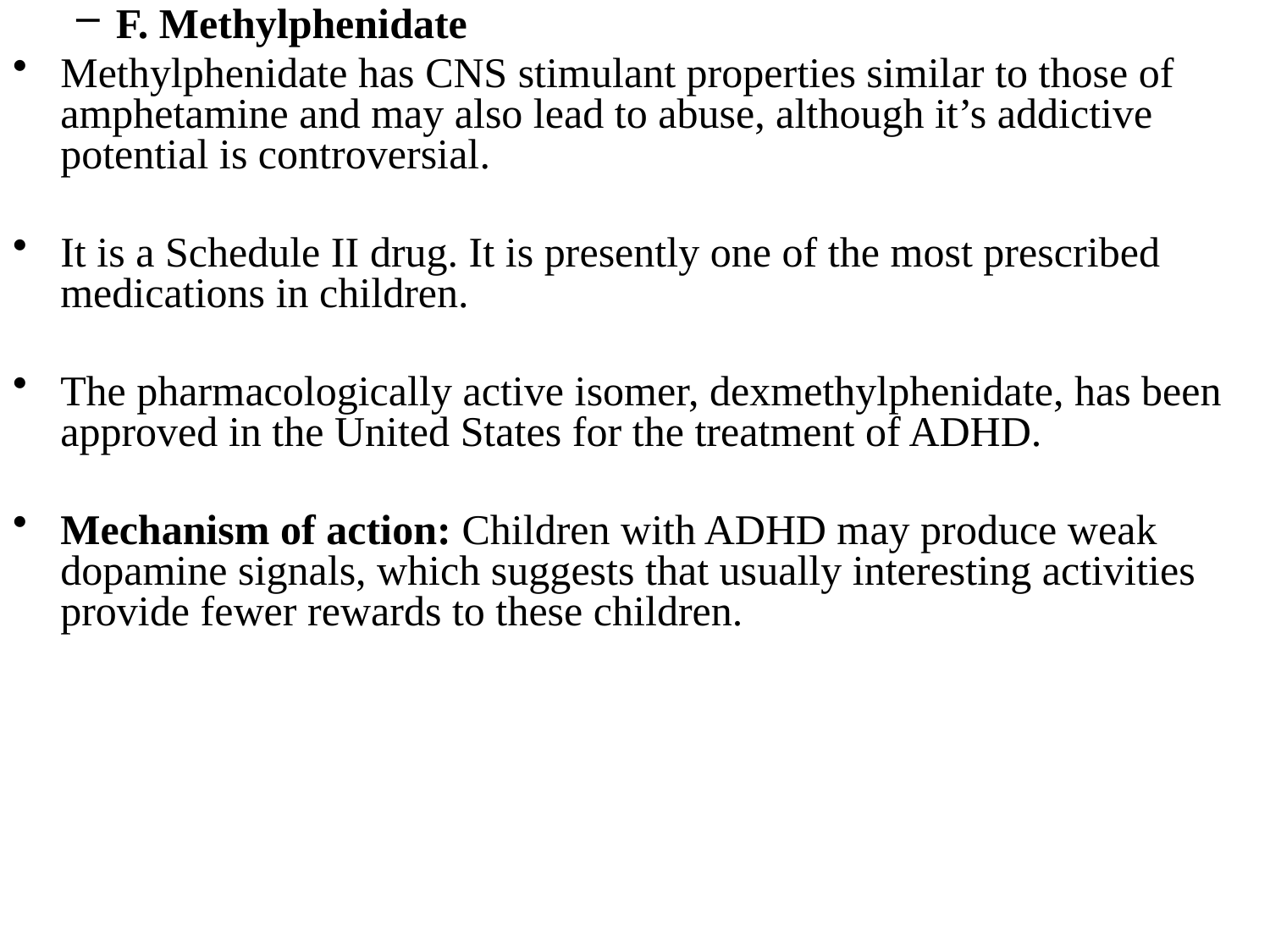

F. Methylphenidate
Methylphenidate has CNS stimulant properties similar to those of amphetamine and may also lead to abuse, although it’s addictive potential is controversial.

It is a Schedule II drug. It is presently one of the most prescribed medications in children.

The pharmacologically active isomer, dexmethylphenidate, has been approved in the United States for the treatment of ADHD.

Mechanism of action: Children with ADHD may produce weak dopamine signals, which suggests that usually interesting activities provide fewer rewards to these children.